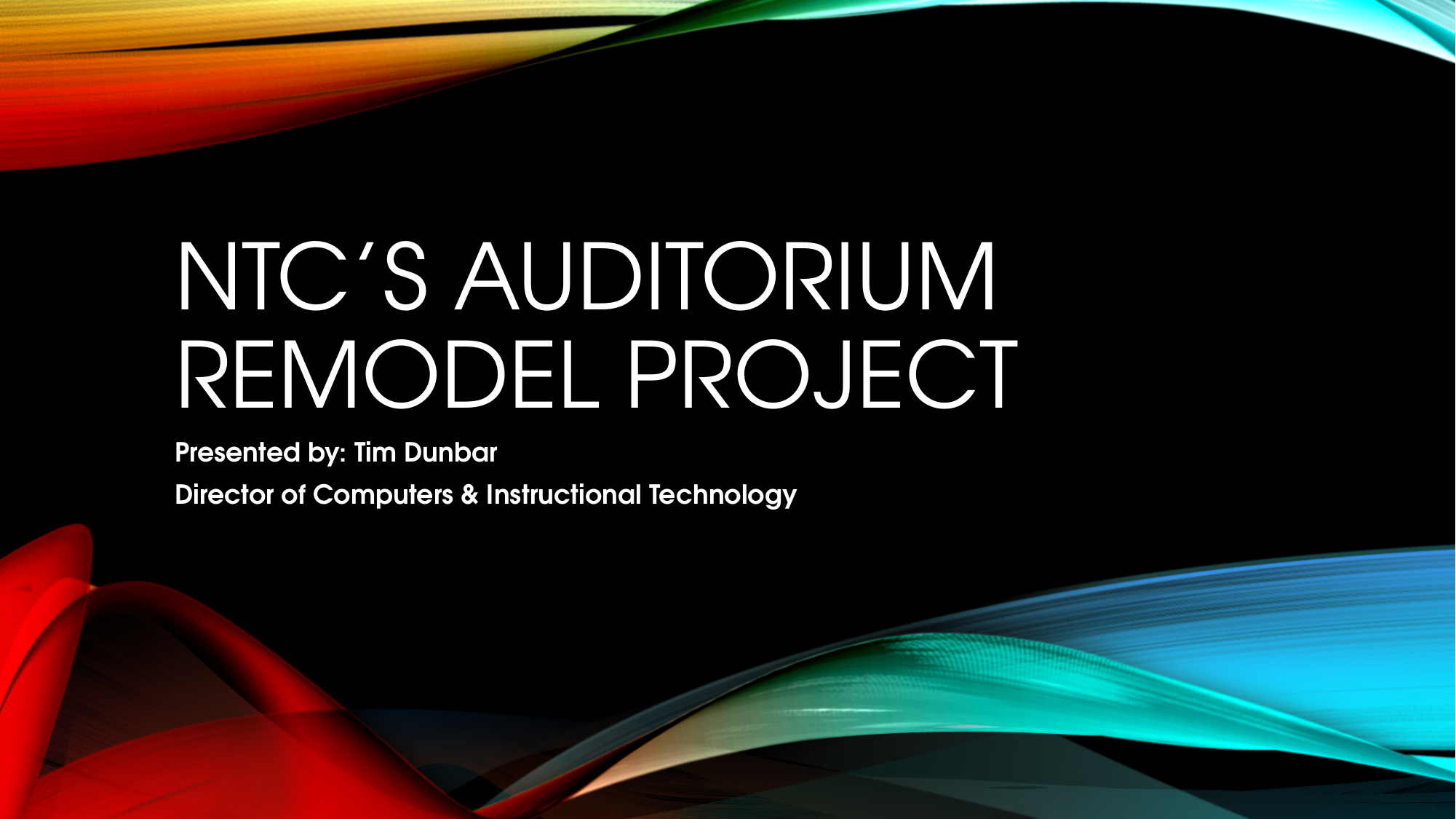

# NTC’s Auditorium Remodel Project
Presented by: Tim Dunbar
Director of Computers & Instructional Technology